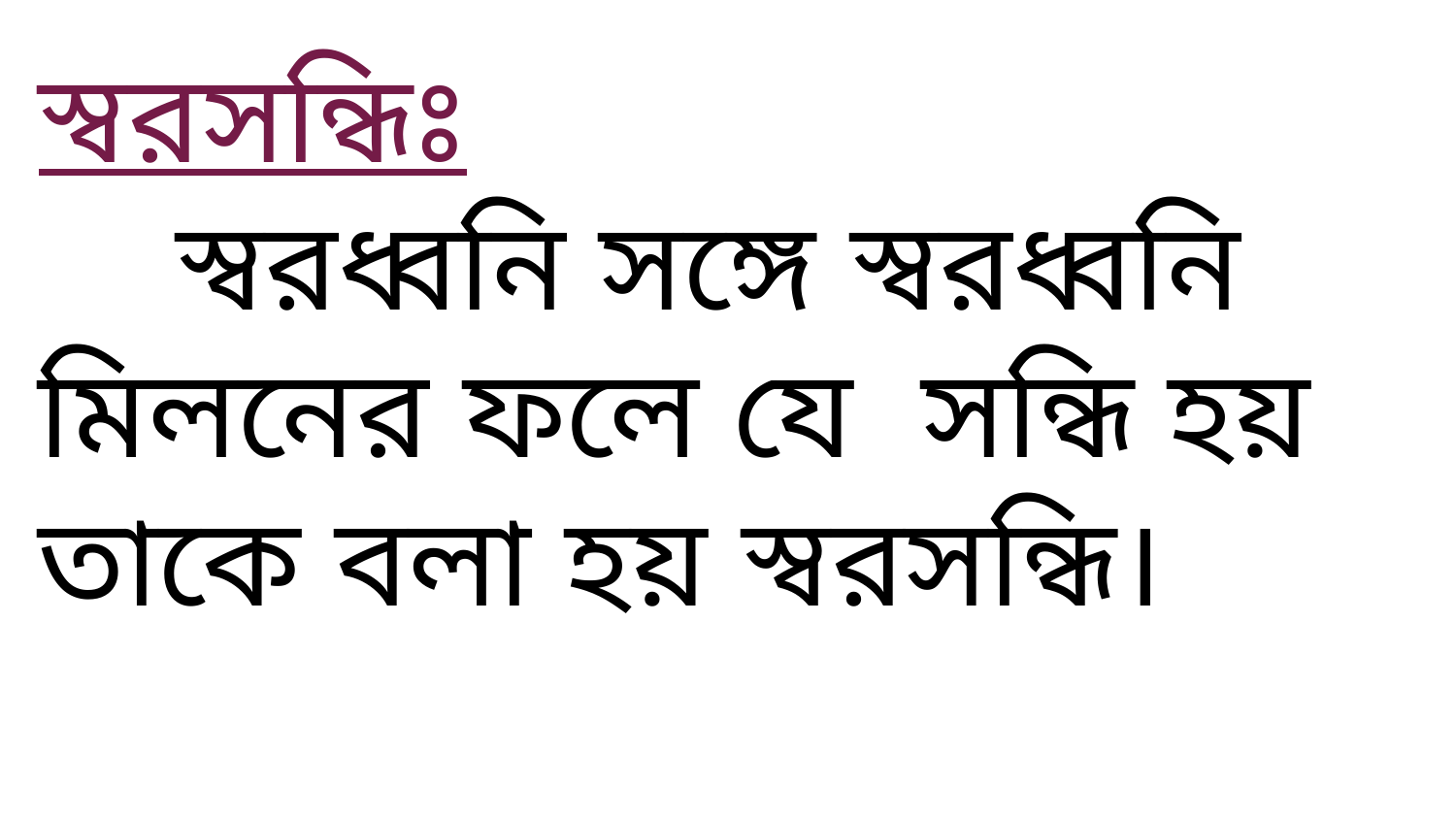

স্বরসন্ধিঃ
    স্বরধ্বনি সঙ্গে স্বরধ্বনি মিলনের ফলে যে  সন্ধি হয় তাকে বলা হয় স্বরসন্ধি।